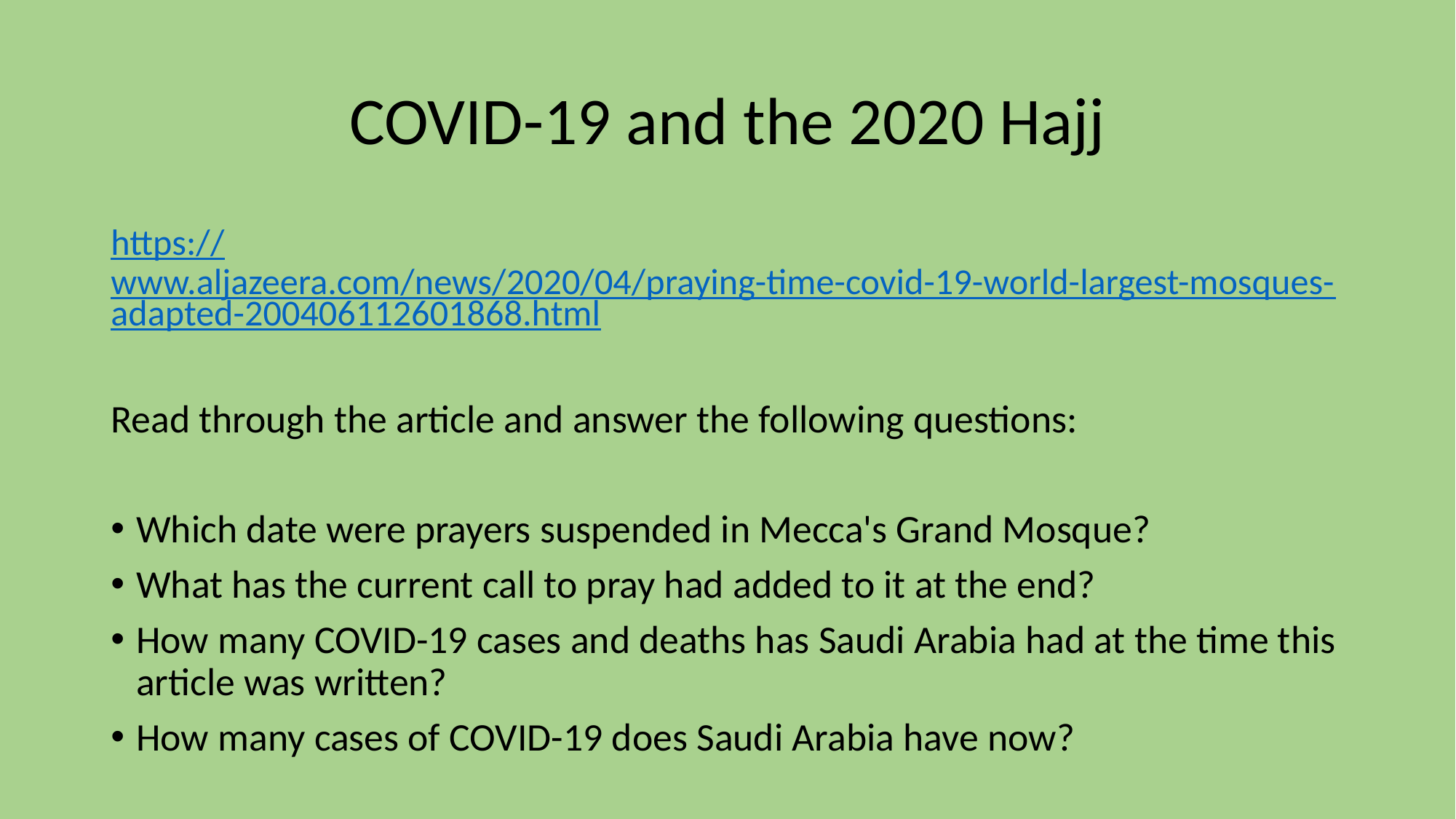

# COVID-19 and the 2020 Hajj
https://www.aljazeera.com/news/2020/04/praying-time-covid-19-world-largest-mosques-adapted-200406112601868.html

Read through the article and answer the following questions:

Which date were prayers suspended in Mecca's Grand Mosque?
What has the current call to pray had added to it at the end?
How many COVID-19 cases and deaths has Saudi Arabia had at the time this article was written?
How many cases of COVID-19 does Saudi Arabia have now?